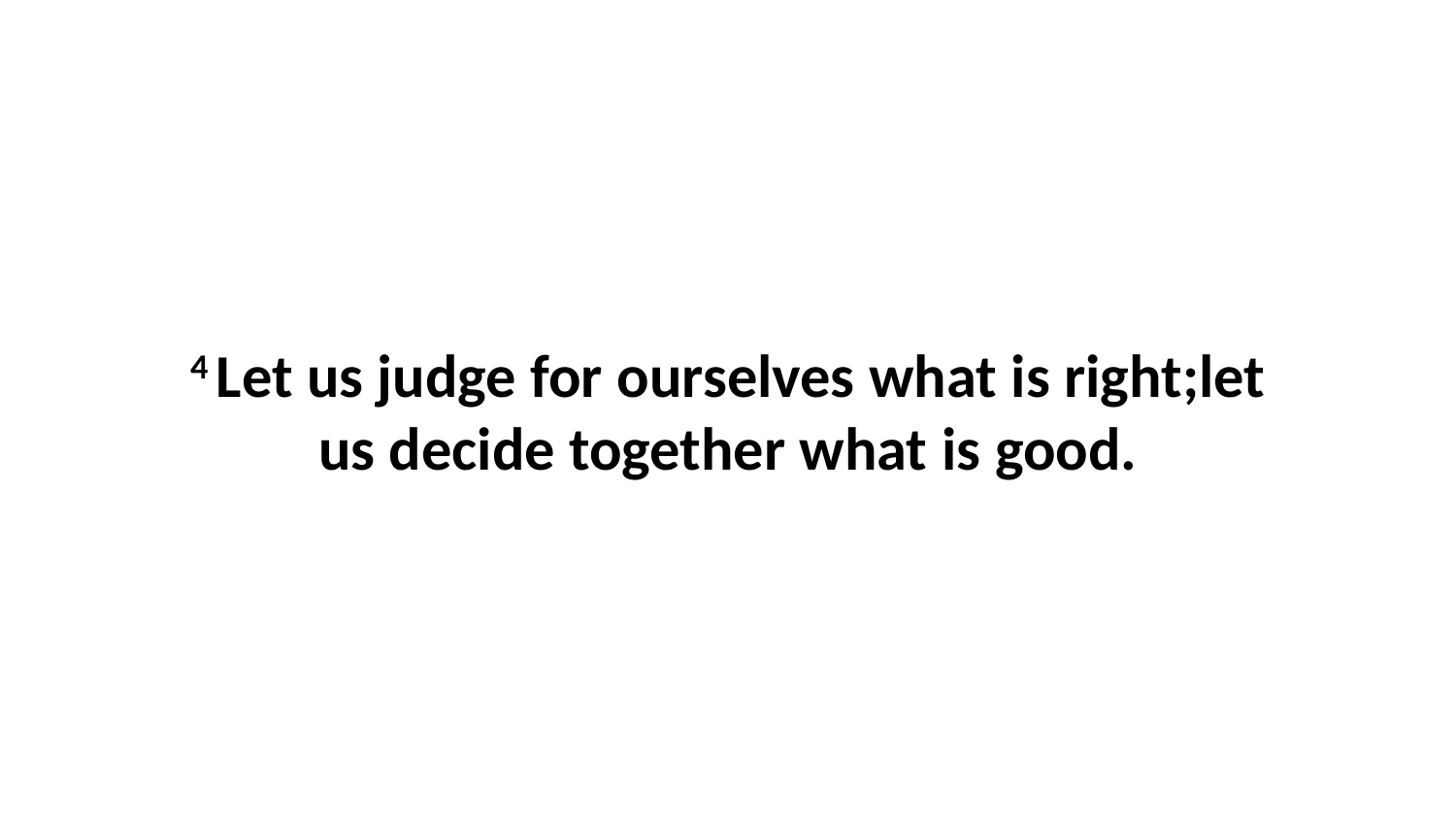

4 Let us judge for ourselves what is right;let us decide together what is good.